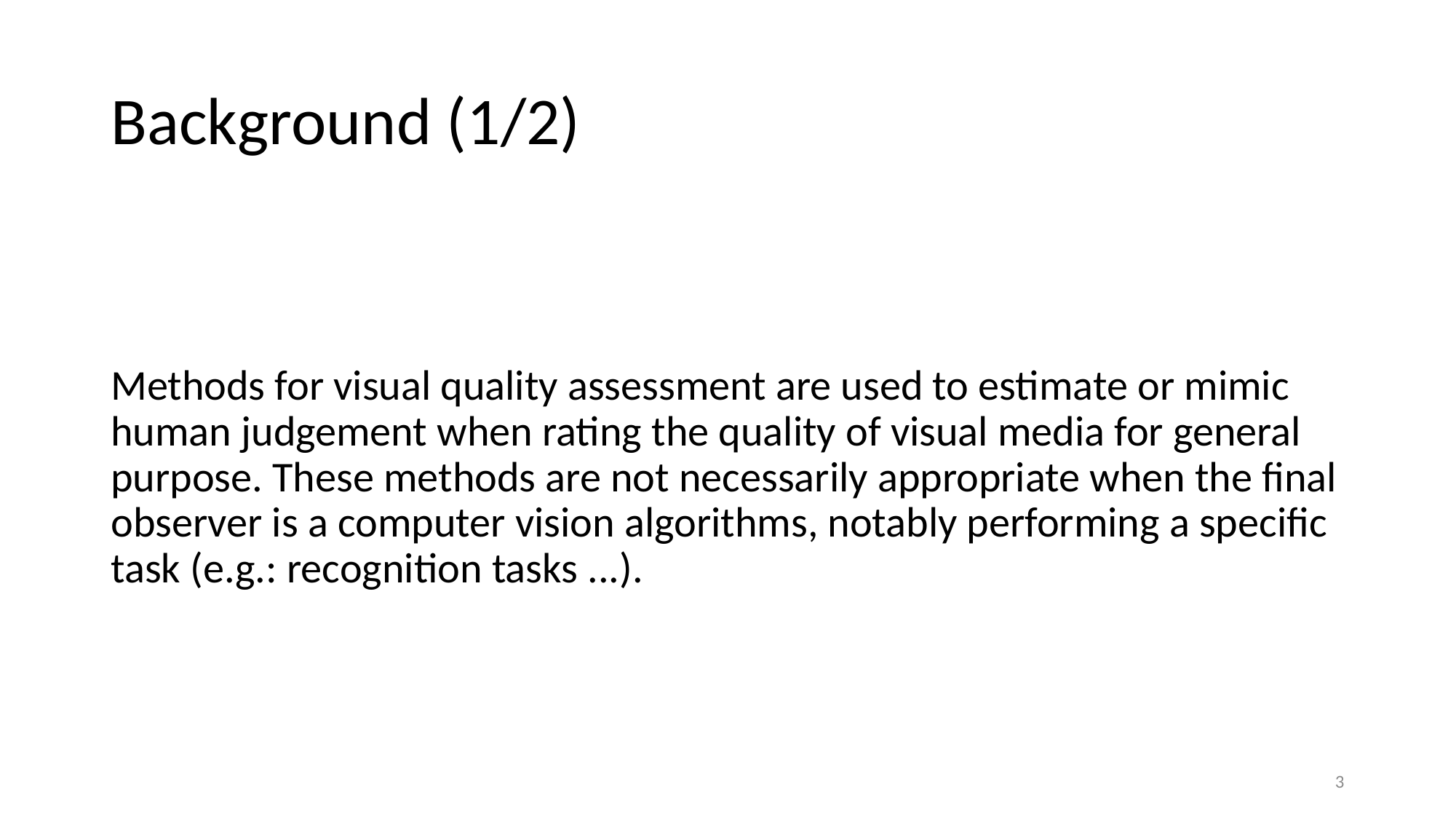

# Background (1/2)
Methods for visual quality assessment are used to estimate or mimic human judgement when rating the quality of visual media for general purpose. These methods are not necessarily appropriate when the final observer is a computer vision algorithms, notably performing a specific task (e.g.: recognition tasks ...).
3